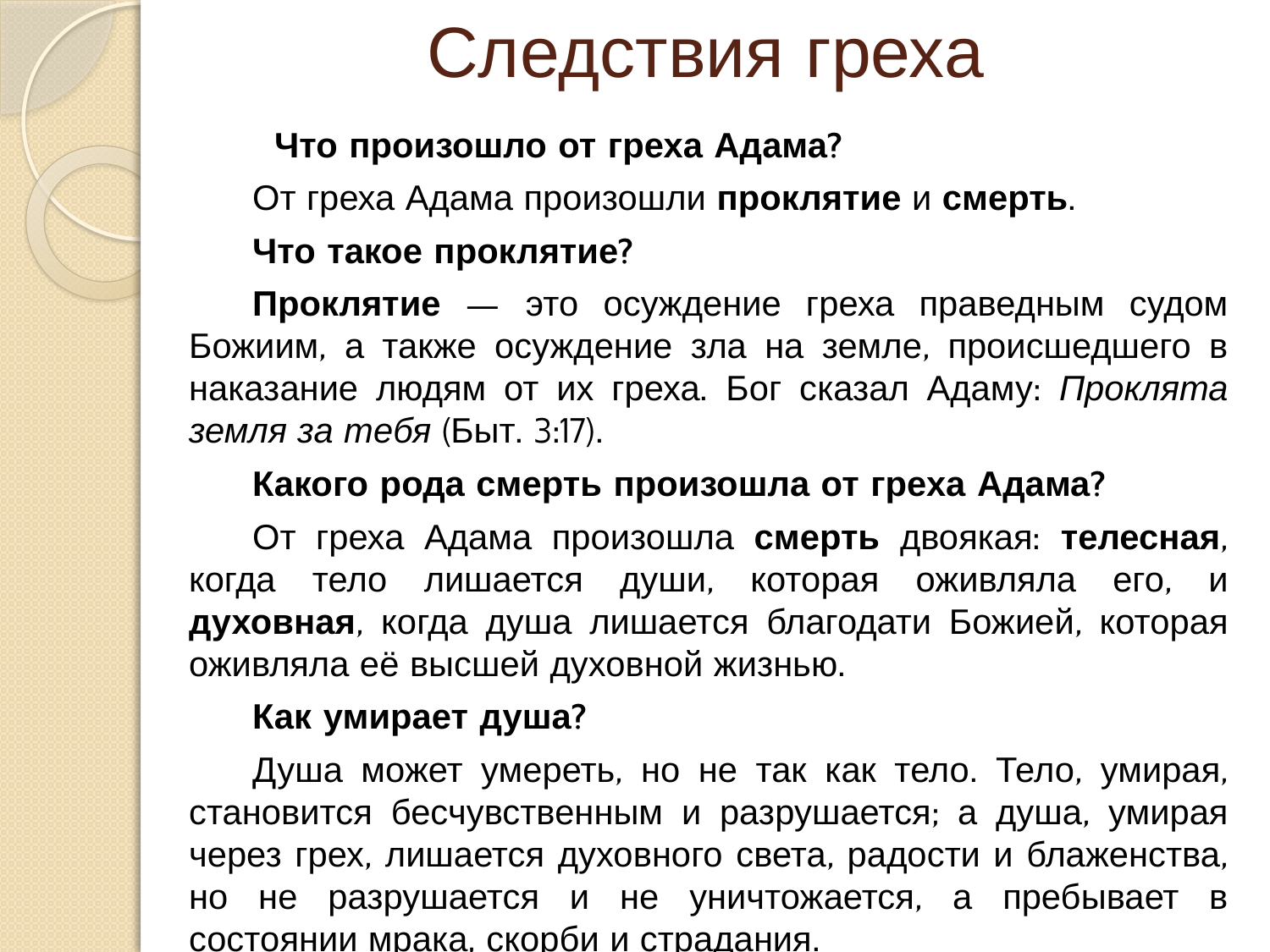

# Следствия греха
  Что произошло от греха Адама?
От греха Адама произошли проклятие и смерть.
Что такое проклятие?
Проклятие — это осуждение греха праведным судом Божиим, а также осуждение зла на земле, происшедшего в наказание людям от их греха. Бог сказал Адаму: Проклята земля за тебя (Быт. 3:17).
Какого рода смерть произошла от греха Адама?
От греха Адама произошла смерть двоякая: телесная, когда тело лишается души, которая оживляла его, и духовная, когда душа лишается благодати Божией, которая оживляла её высшей духовной жизнью.
Как умирает душа?
Душа может умереть, но не так как тело. Тело, умирая, становится бесчувственным и разрушается; а душа, умирая через грех, лишается духовного света, радости и блаженства, но не разрушается и не уничтожается, а пребывает в состоянии мрака, скорби и страдания.